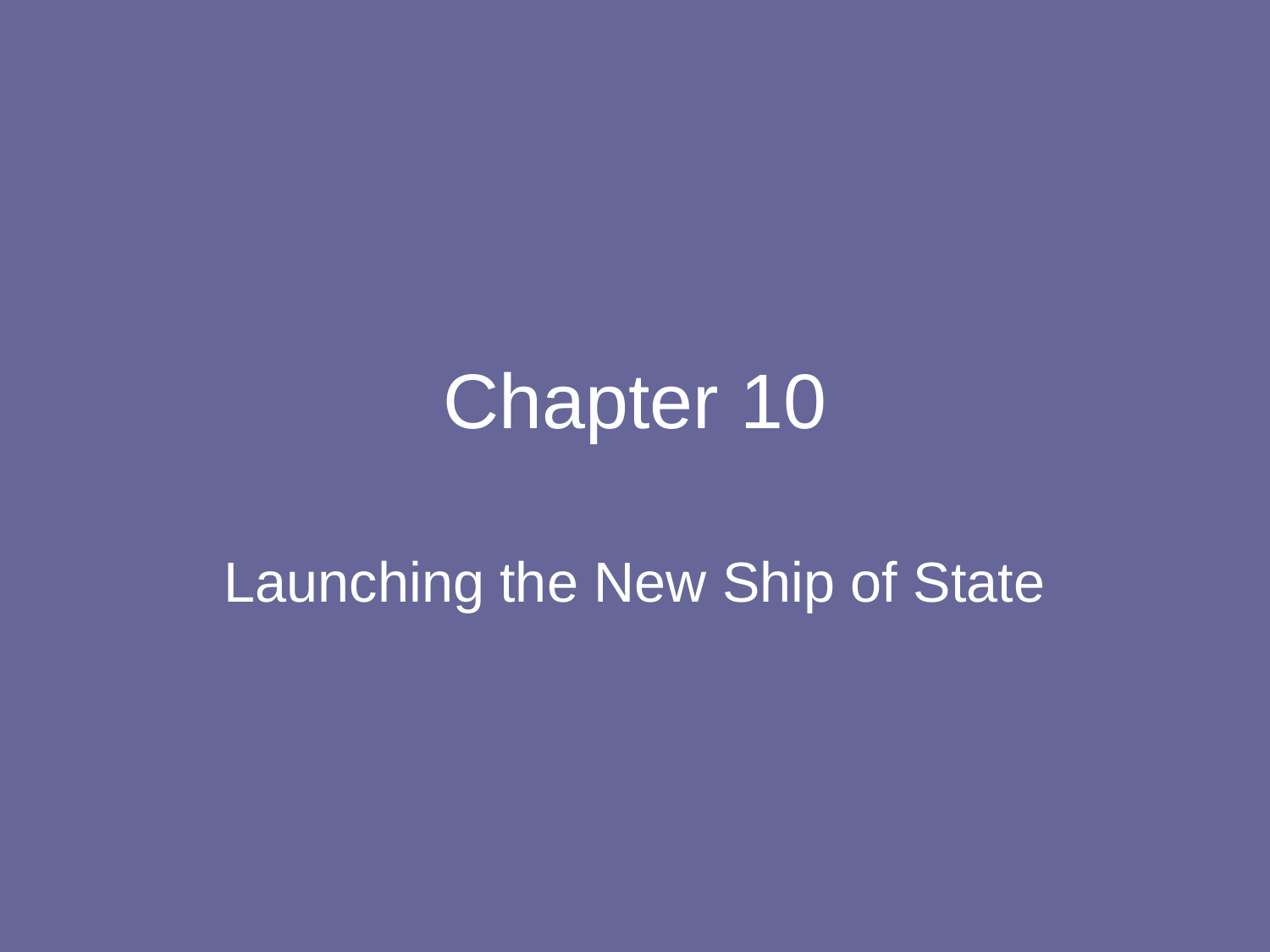

# Chapter 10
Launching the New Ship of State